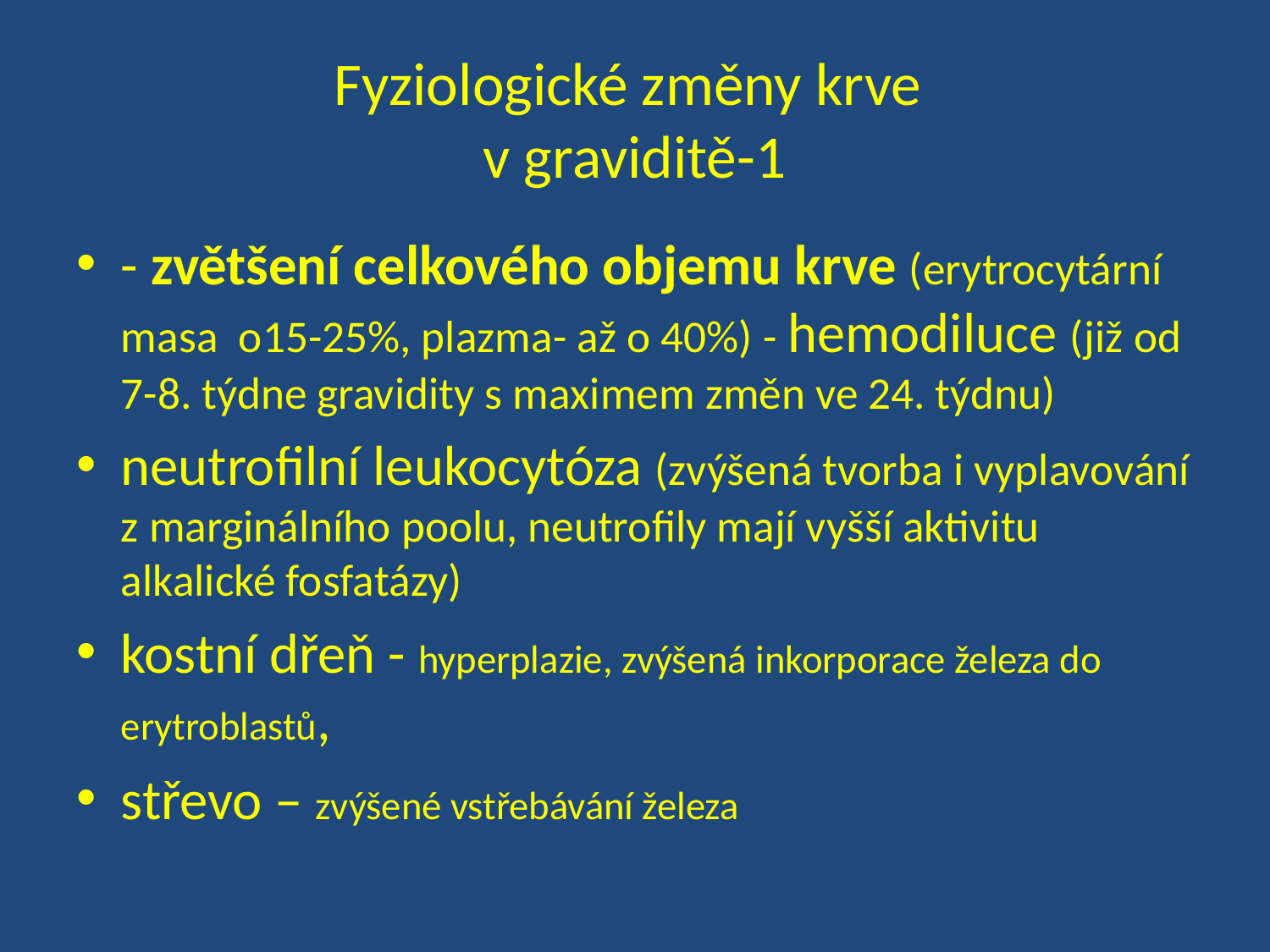

# Fyziologické změny krve v graviditě-1
- zvětšení celkového objemu krve (erytrocytární masa  o15-25%, plazma- až o 40%) - hemodiluce (již od 7-8. týdne gravidity s maximem změn ve 24. týdnu)
neutrofilní leukocytóza (zvýšená tvorba i vyplavování z marginálního poolu, neutrofily mají vyšší aktivitu alkalické fosfatázy)
kostní dřeň - hyperplazie, zvýšená inkorporace železa do erytroblastů,
střevo – zvýšené vstřebávání železa